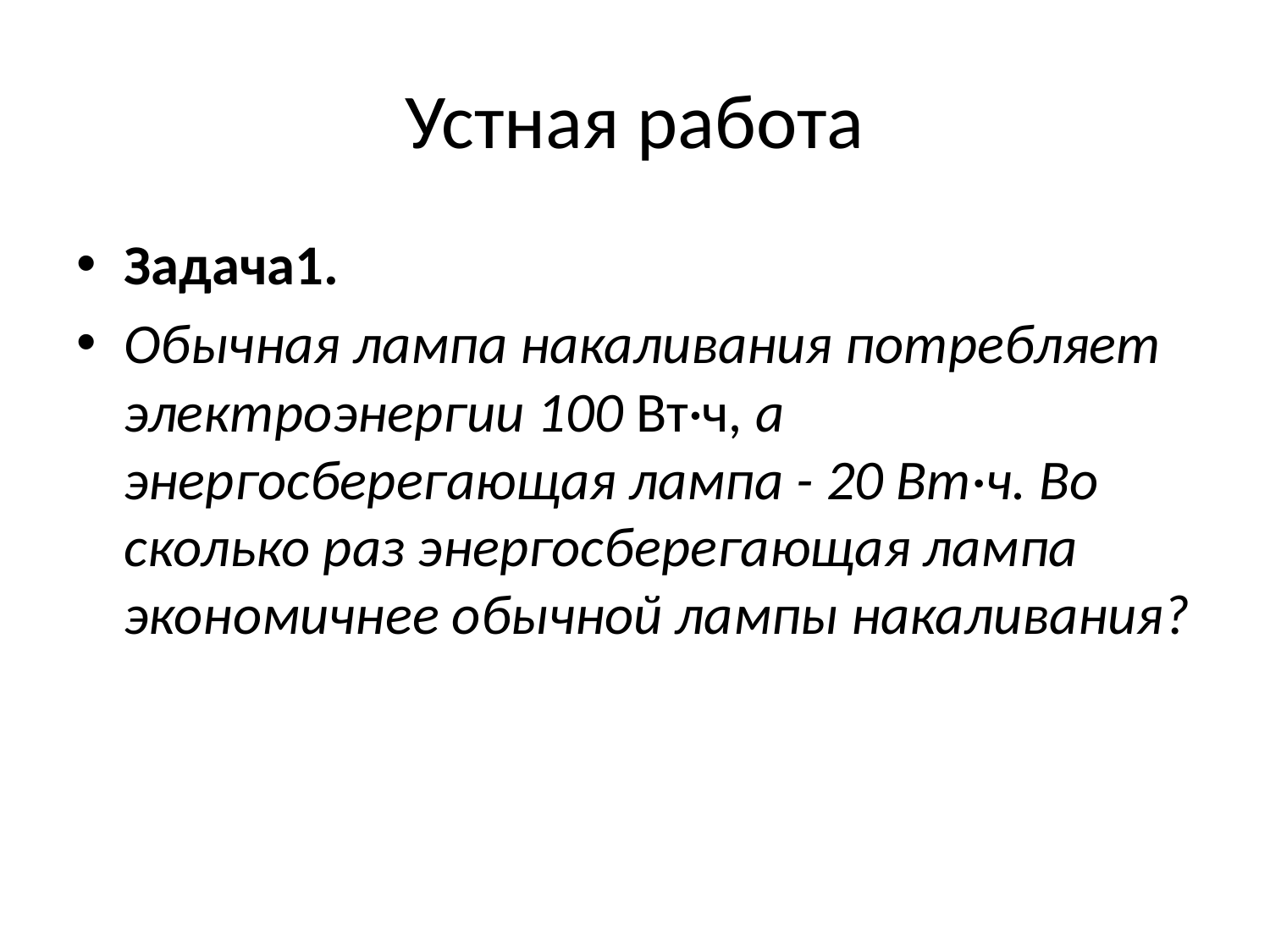

# Устная работа
Задача1.
Обычная лампа накаливания потребляет электроэнергии 100 Вт·ч, а энергосберегающая лампа - 20 Вт·ч. Во сколько раз энергосберегающая лампа экономичнее обычной лампы накаливания?